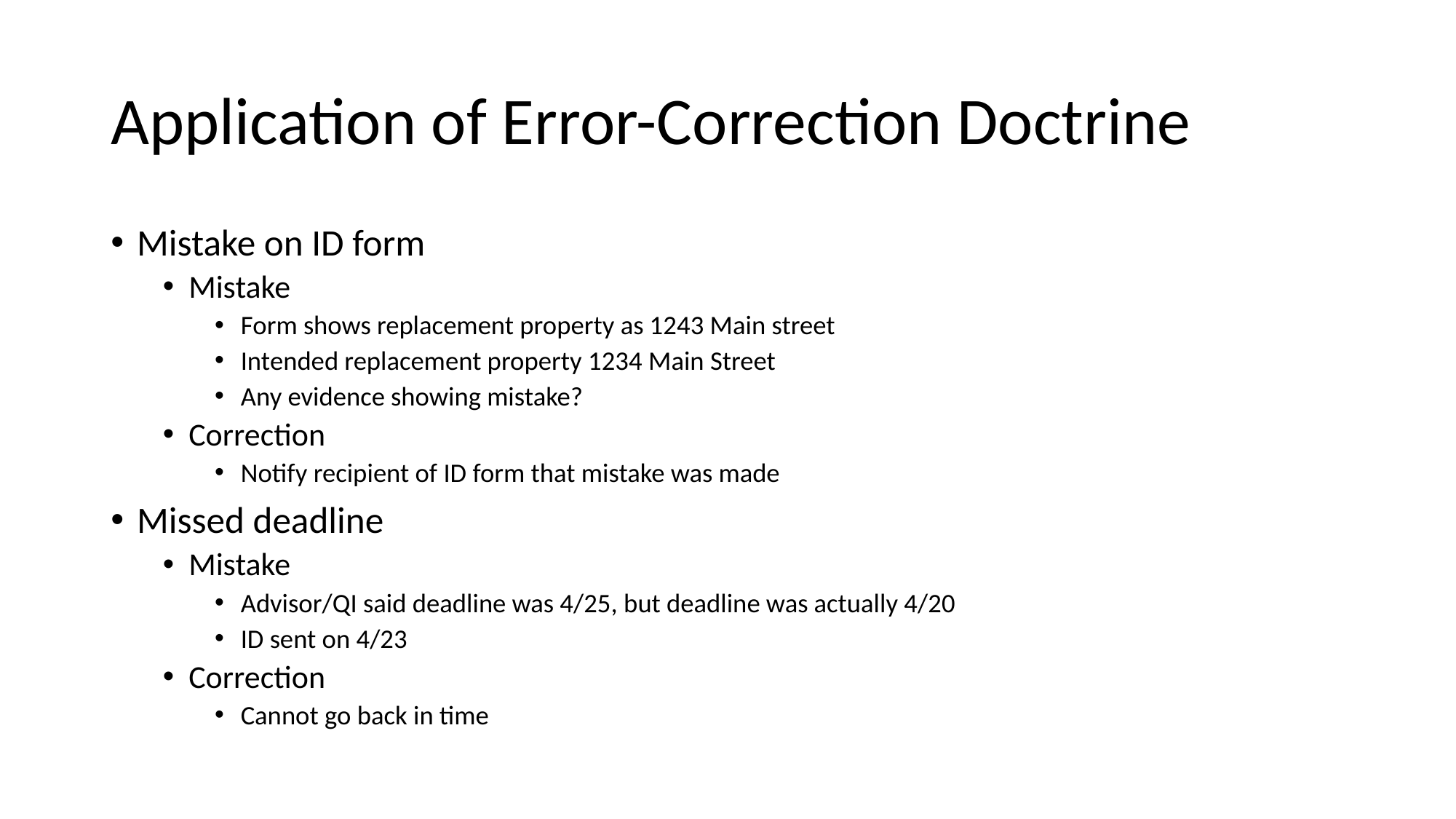

# Application of Error-Correction Doctrine
Mistake on ID form
Mistake
Form shows replacement property as 1243 Main street
Intended replacement property 1234 Main Street
Any evidence showing mistake?
Correction
Notify recipient of ID form that mistake was made
Missed deadline
Mistake
Advisor/QI said deadline was 4/25, but deadline was actually 4/20
ID sent on 4/23
Correction
Cannot go back in time